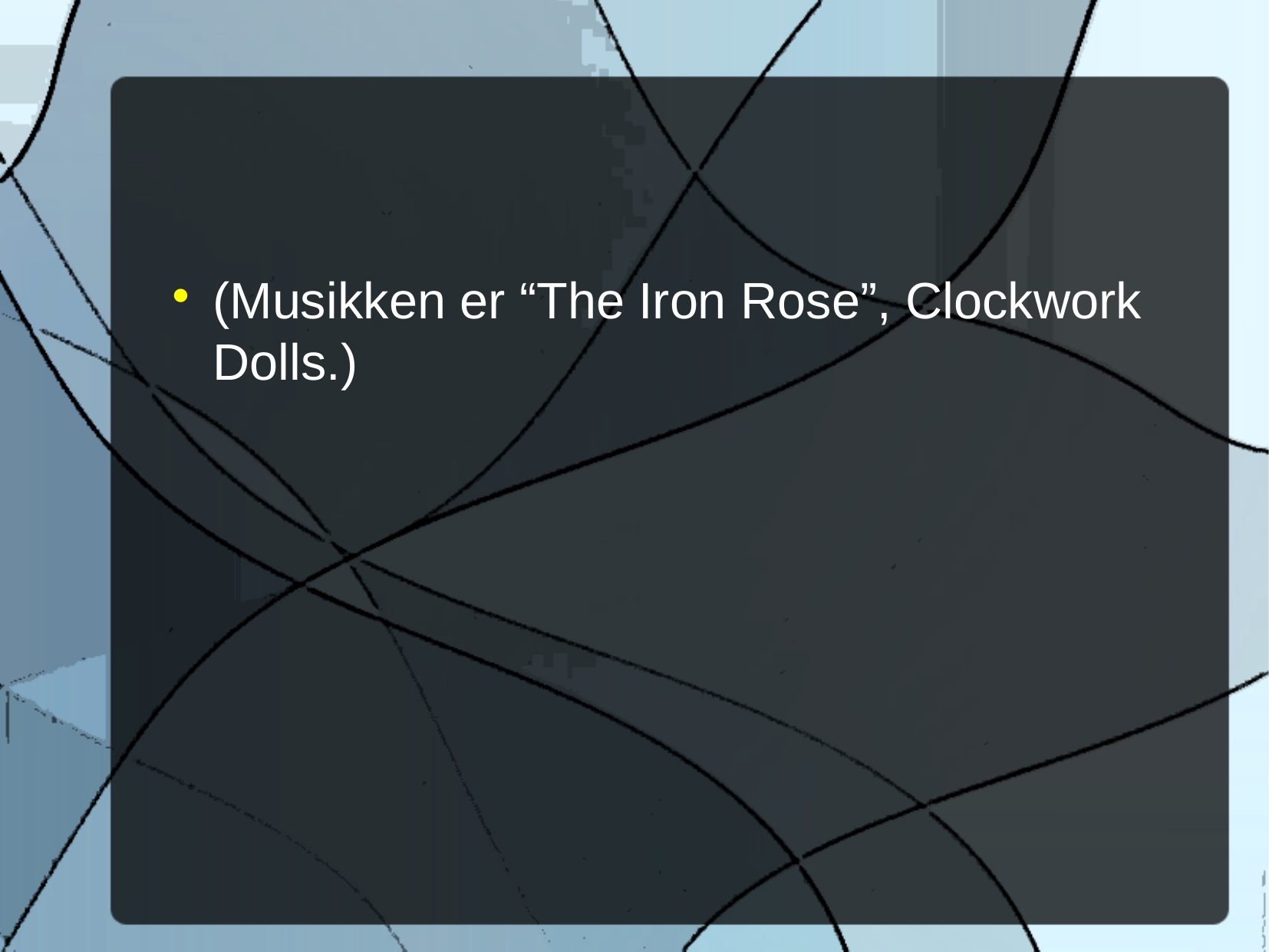

(Musikken er “The Iron Rose”, Clockwork Dolls.)